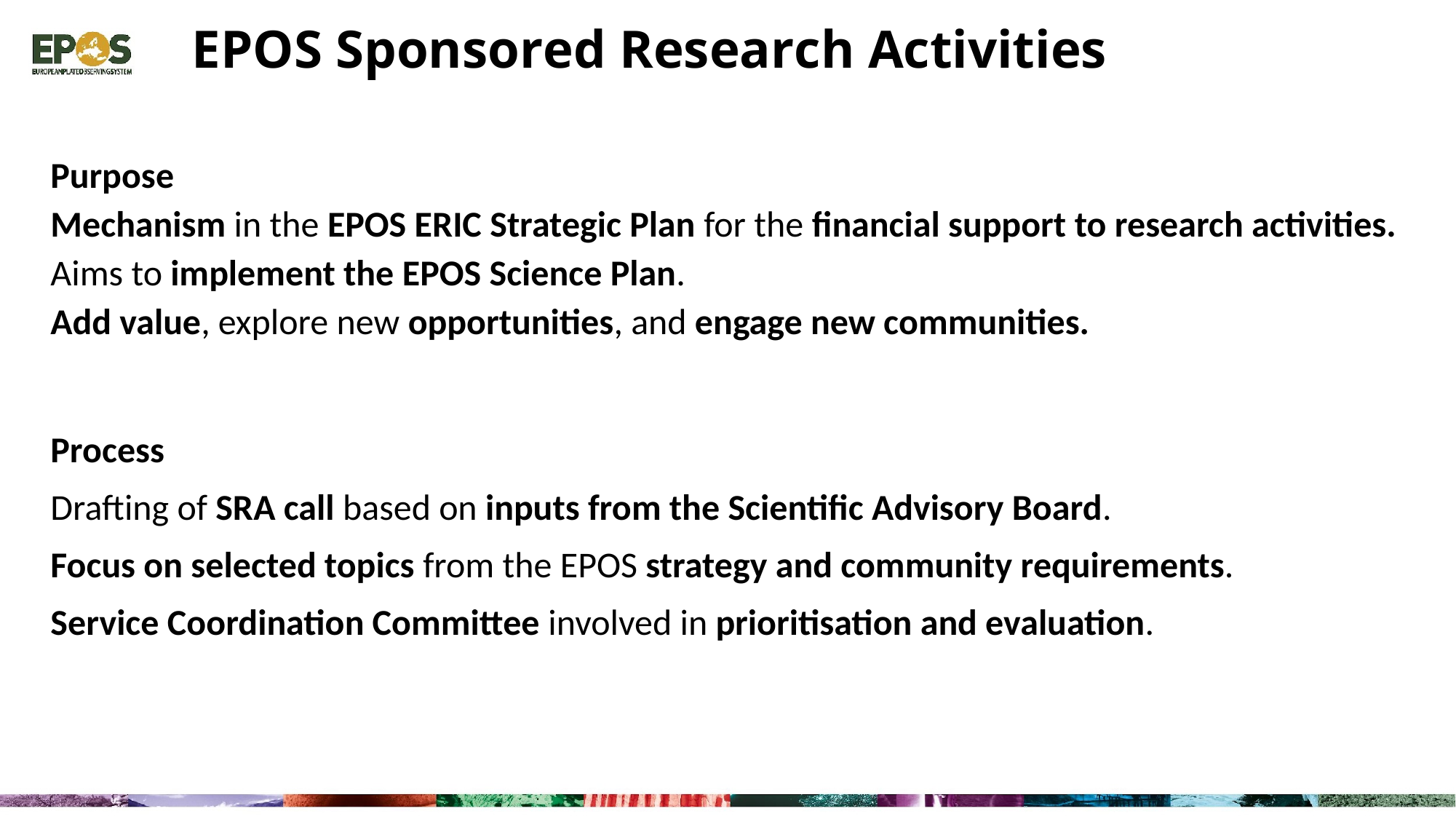

# EPOS Sponsored Research Activities

Purpose
Mechanism in the EPOS ERIC Strategic Plan for the financial support to research activities.
Aims to implement the EPOS Science Plan.
Add value, explore new opportunities, and engage new communities.
Process
Drafting of SRA call based on inputs from the Scientific Advisory Board.
Focus on selected topics from the EPOS strategy and community requirements.
Service Coordination Committee involved in prioritisation and evaluation.